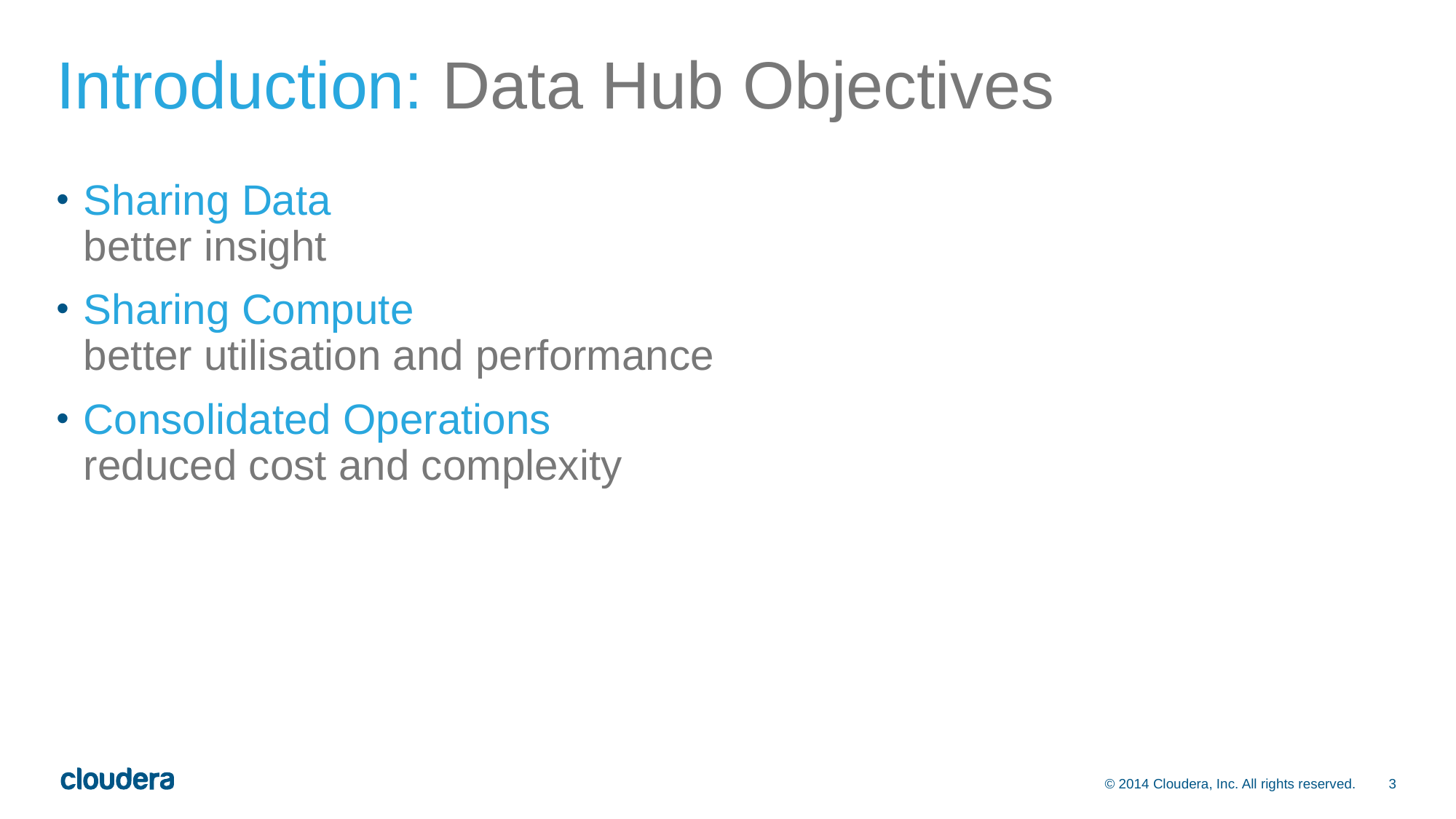

# Introduction: Data Hub Objectives
Sharing Data
better insight
Sharing Compute
better utilisation and performance
Consolidated Operations
reduced cost and complexity